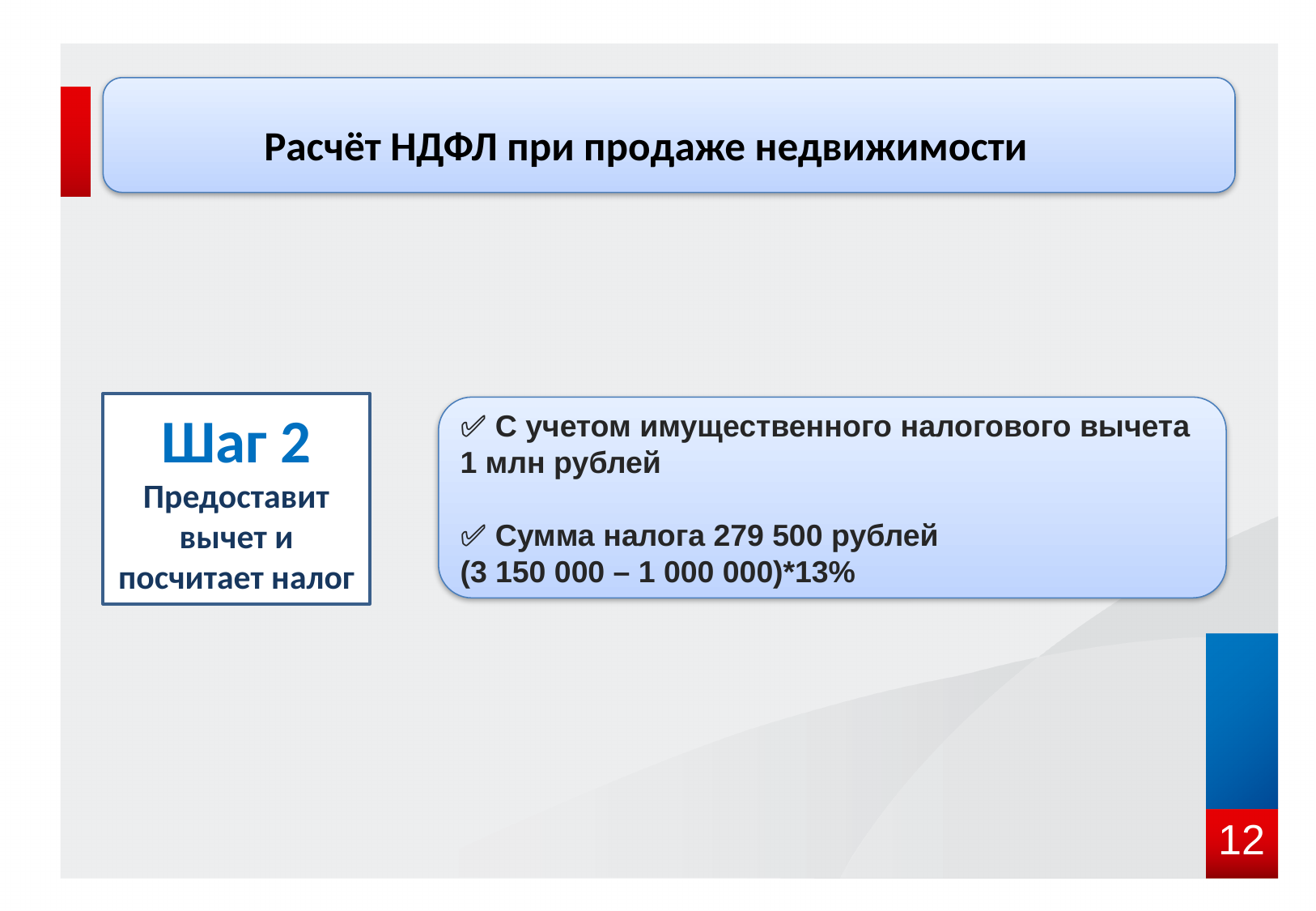

#

Расчёт НДФЛ при продаже недвижимости

Шаг 2 Предоставит вычет и посчитает налог
✅ С учетом имущественного налогового вычета 1 млн рублей

✅ Сумма налога 279 500 рублей
(3 150 000 – 1 000 000)*13%
12